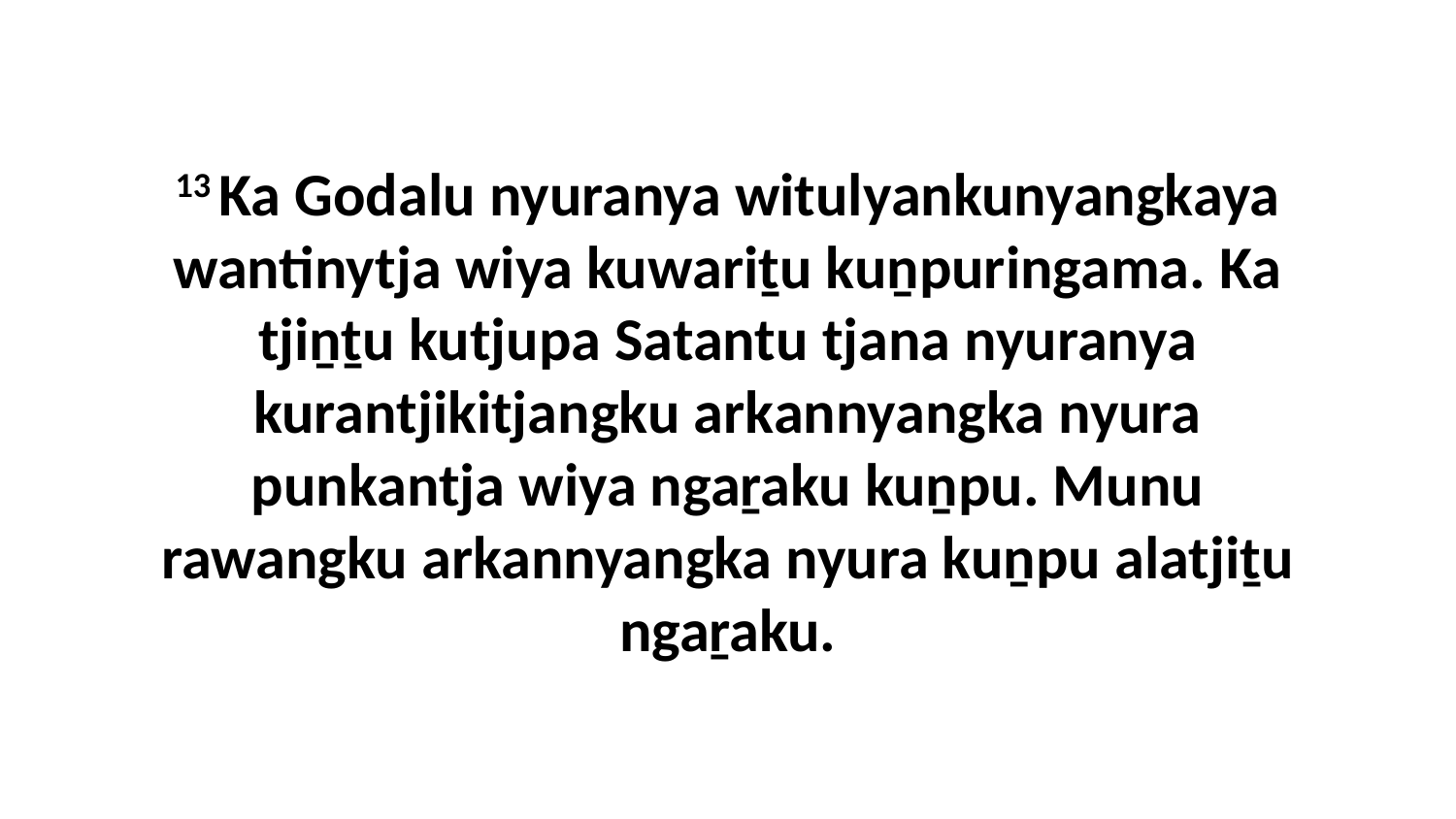

13 Ka Godalu nyuranya witulyankunyangkaya wantinytja wiya kuwariṯu kuṉpuringama. Ka tjiṉṯu kutjupa Satantu tjana nyuranya kurantjikitjangku arkannyangka nyura punkantja wiya ngaṟaku kuṉpu. Munu rawangku arkannyangka nyura kuṉpu alatjiṯu ngaṟaku.